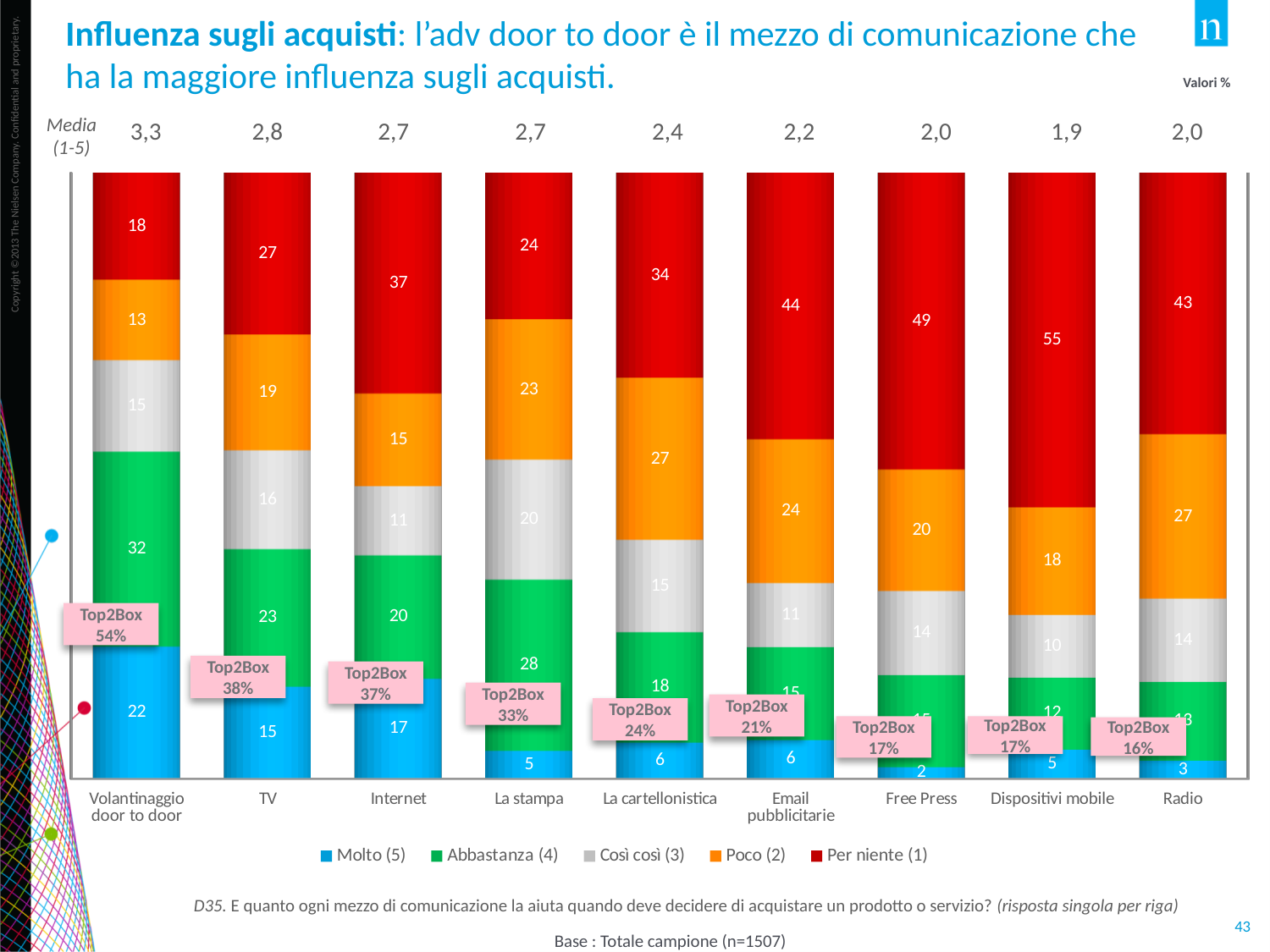

Influenza sugli acquisti: l’adv door to door è il mezzo di comunicazione che ha la maggiore influenza sugli acquisti.
Valori %
Media (1-5)
| 3,3 | 2,8 | 2,7 | 2,7 | 2,4 | 2,2 | 2,0 | 1,9 | 2,0 |
| --- | --- | --- | --- | --- | --- | --- | --- | --- |

[unsupported chart]

Top2Box 54%
Top2Box 38%
Top2Box37%
Top2Box 33%
Top2Box 21%
Top2Box24%
Top2Box 17%
Top2Box 17%
Top2Box 16%
D35.	 E quanto ogni mezzo di comunicazione la aiuta quando deve decidere di acquistare un prodotto o servizio? (risposta singola per riga)
Base : Totale campione (n=1507)